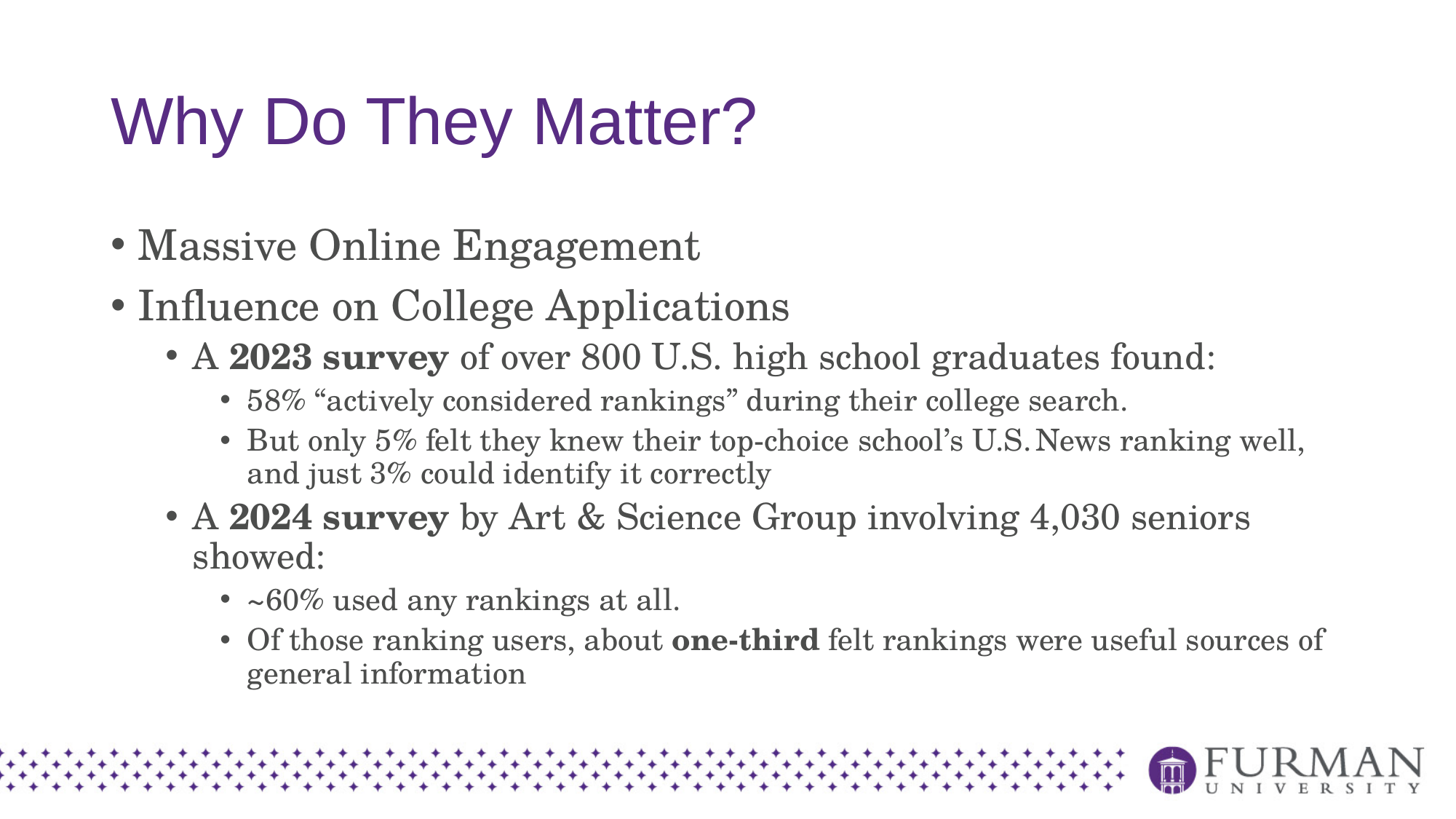

# Why Do They Matter?
Massive Online Engagement
Influence on College Applications
A 2023 survey of over 800 U.S. high school graduates found:
58% “actively considered rankings” during their college search.
But only 5% felt they knew their top-choice school’s U.S. News ranking well, and just 3% could identify it correctly
A 2024 survey by Art & Science Group involving 4,030 seniors showed:
~60% used any rankings at all.
Of those ranking users, about one-third felt rankings were useful sources of general information